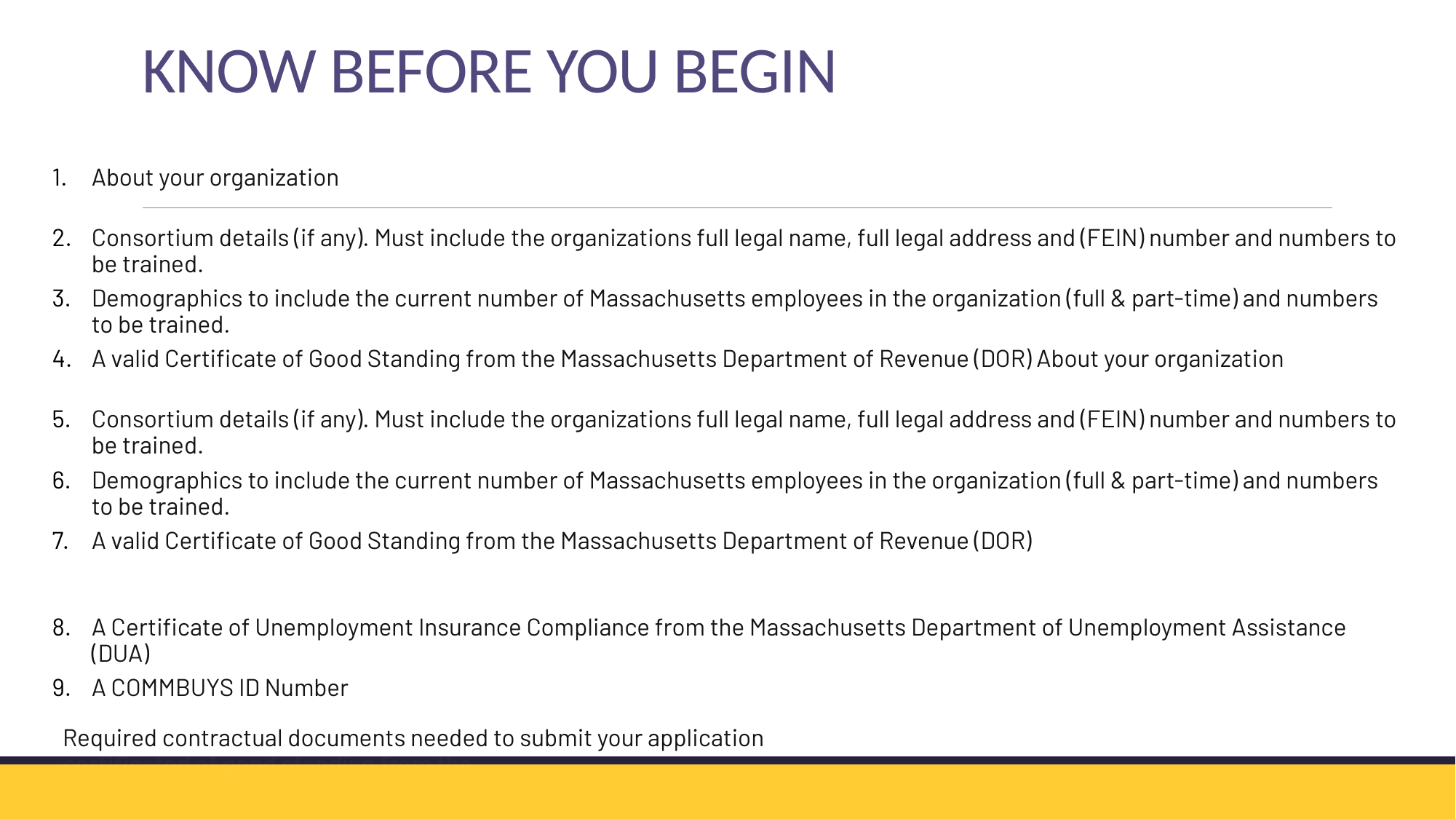

# KNOW BEFORE YOU BEGIN
About your organization.  This information may include the organizational history, nature of the business, mission statement/goals and background.
Consortium details (if any). Must include the organizations full legal name, full legal address and (FEIN) number and numbers to be trained.
Demographics to include the current number of Massachusetts employees in the organization (full & part-time) and numbers to be trained.
A valid Certiﬁcate of Good Standing from the Massachusetts Department of Revenue (DOR) About your organization.  This information may include the organizational history, nature of the business, mission statement/goals and background.
Consortium details (if any). Must include the organizations full legal name, full legal address and (FEIN) number and numbers to be trained.
Demographics to include the current number of Massachusetts employees in the organization (full & part-time) and numbers to be trained.
A valid Certiﬁcate of Good Standing from the Massachusetts Department of Revenue (DOR) https://mtc.dor.state.ma.us/mtc/_/  DO NOT pay for or obtain a certificated of good standing from the Secretary of States Office as it will not be accepted.
A Certiﬁcate of Unemployment Insurance Compliance from the Massachusetts Department of Unemployment Assistance (DUA) https://unemployment.mass.gov/Employers/_/
A COMMBUYS ID Number https://www.commbuys.com/bso/
Required contractual documents needed to submit your application ps://mdor.state.ma.us/mtc/_/  DO NOT pay for or obtain a certificated of good standing from the